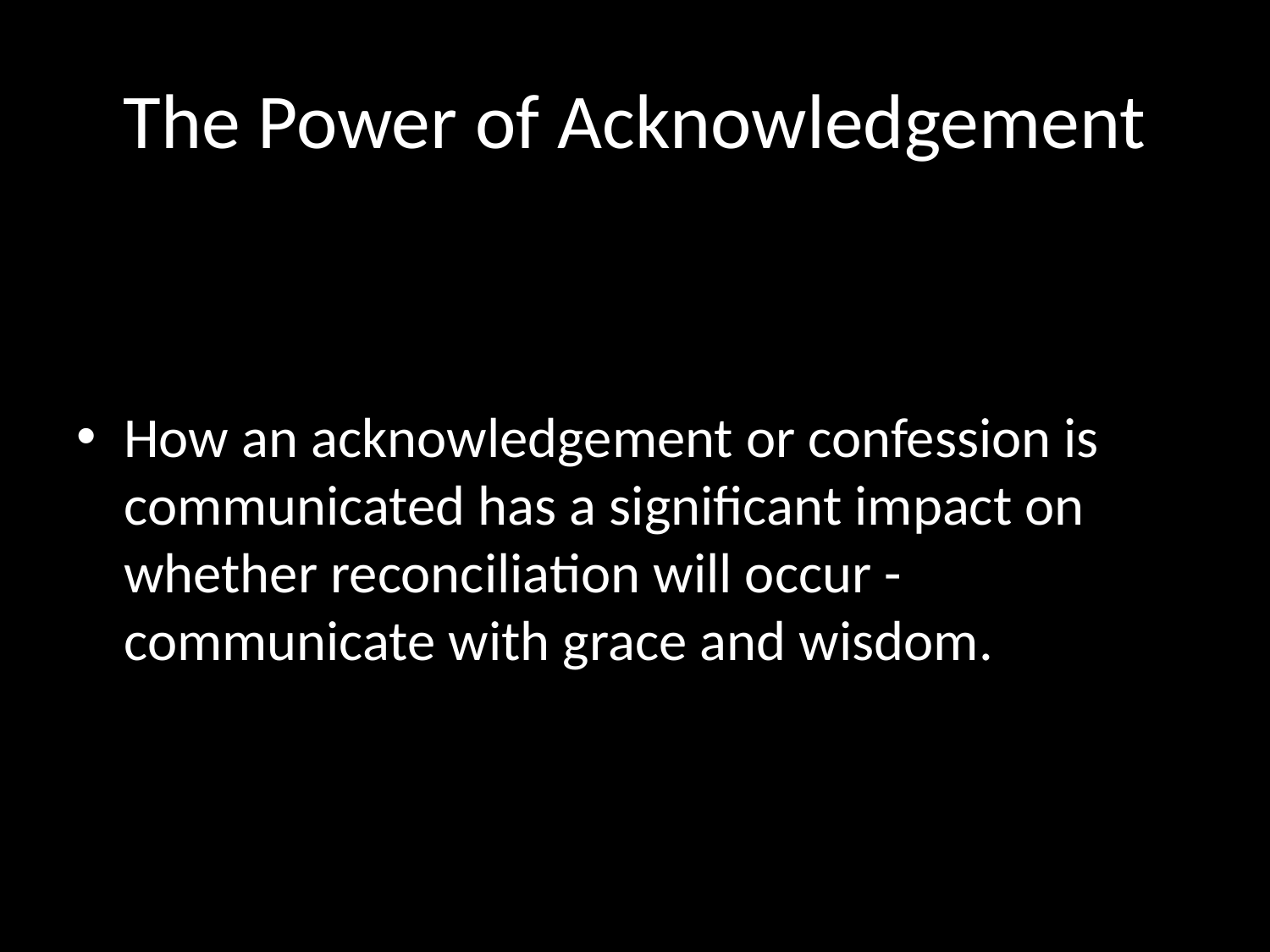

# The Power of Acknowledgement
How an acknowledgement or confession is communicated has a significant impact on whether reconciliation will occur - communicate with grace and wisdom.